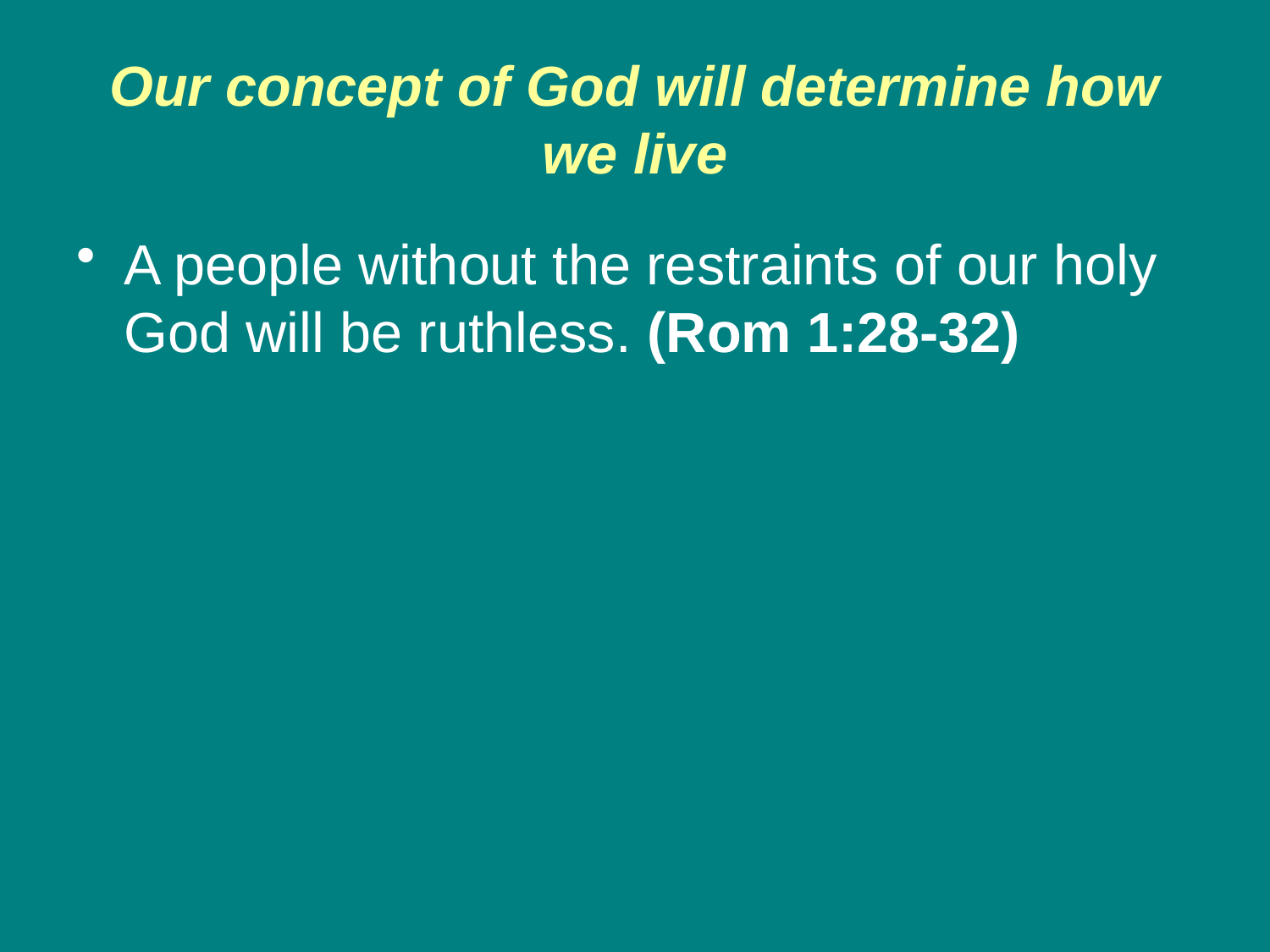

# Our concept of God will determine how we live
A people without the restraints of our holy God will be ruthless. (Rom 1:28-32)